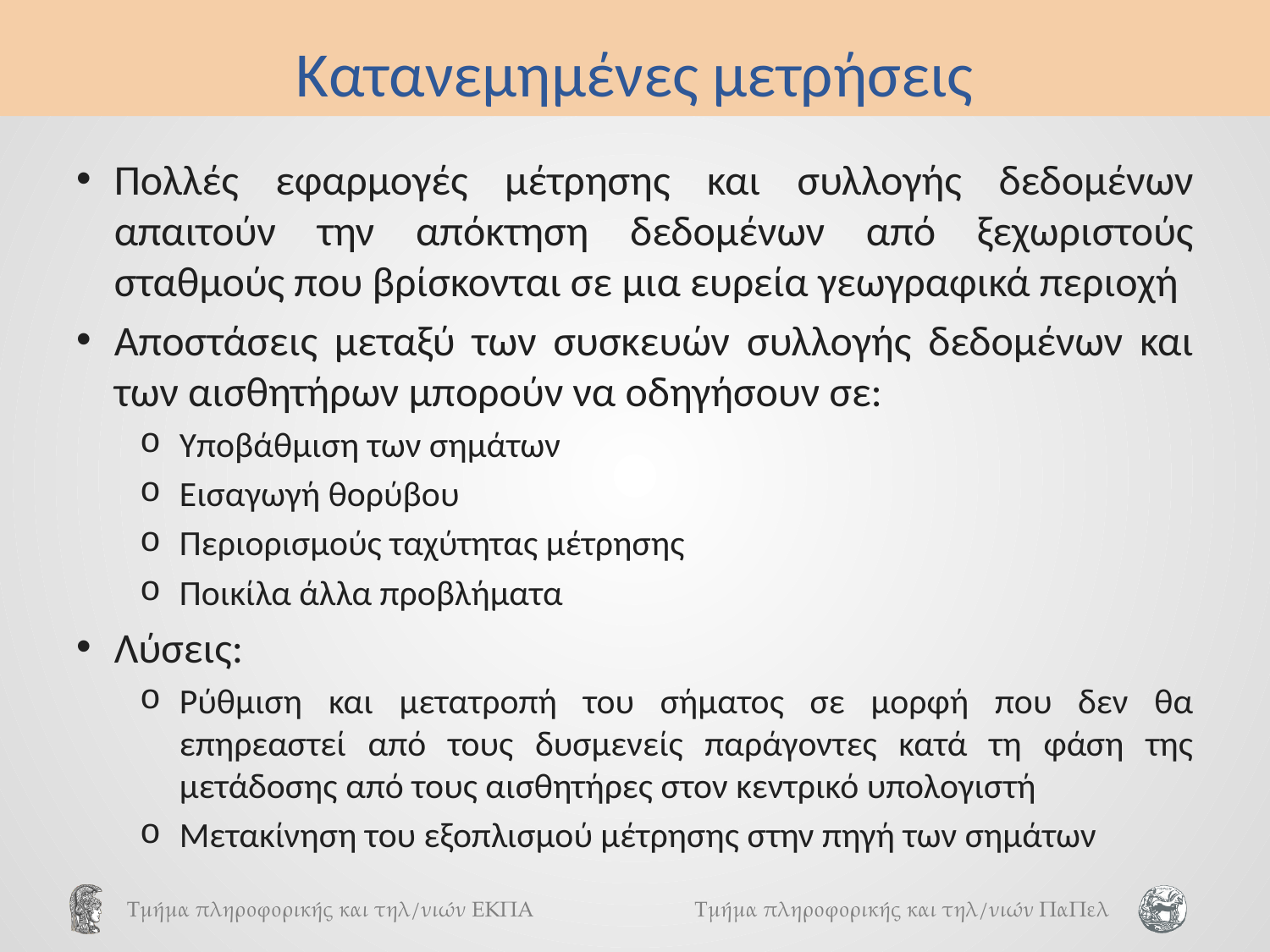

# Κατανεμημένες μετρήσεις
Πολλές εφαρμογές μέτρησης και συλλογής δεδομένων απαιτούν την απόκτηση δεδομένων από ξεχωριστούς σταθμούς που βρίσκονται σε μια ευρεία γεωγραφικά περιοχή
Αποστάσεις μεταξύ των συσκευών συλλογής δεδομένων και των αισθητήρων μπορούν να οδηγήσουν σε:
Υποβάθμιση των σημάτων
Εισαγωγή θορύβου
Περιορισμούς ταχύτητας μέτρησης
Ποικίλα άλλα προβλήματα
Λύσεις:
Ρύθμιση και μετατροπή του σήματος σε μορφή που δεν θα επηρεαστεί από τους δυσμενείς παράγοντες κατά τη φάση της μετάδοσης από τους αισθητήρες στον κεντρικό υπολογιστή
Μετακίνηση του εξοπλισμού μέτρησης στην πηγή των σημάτων